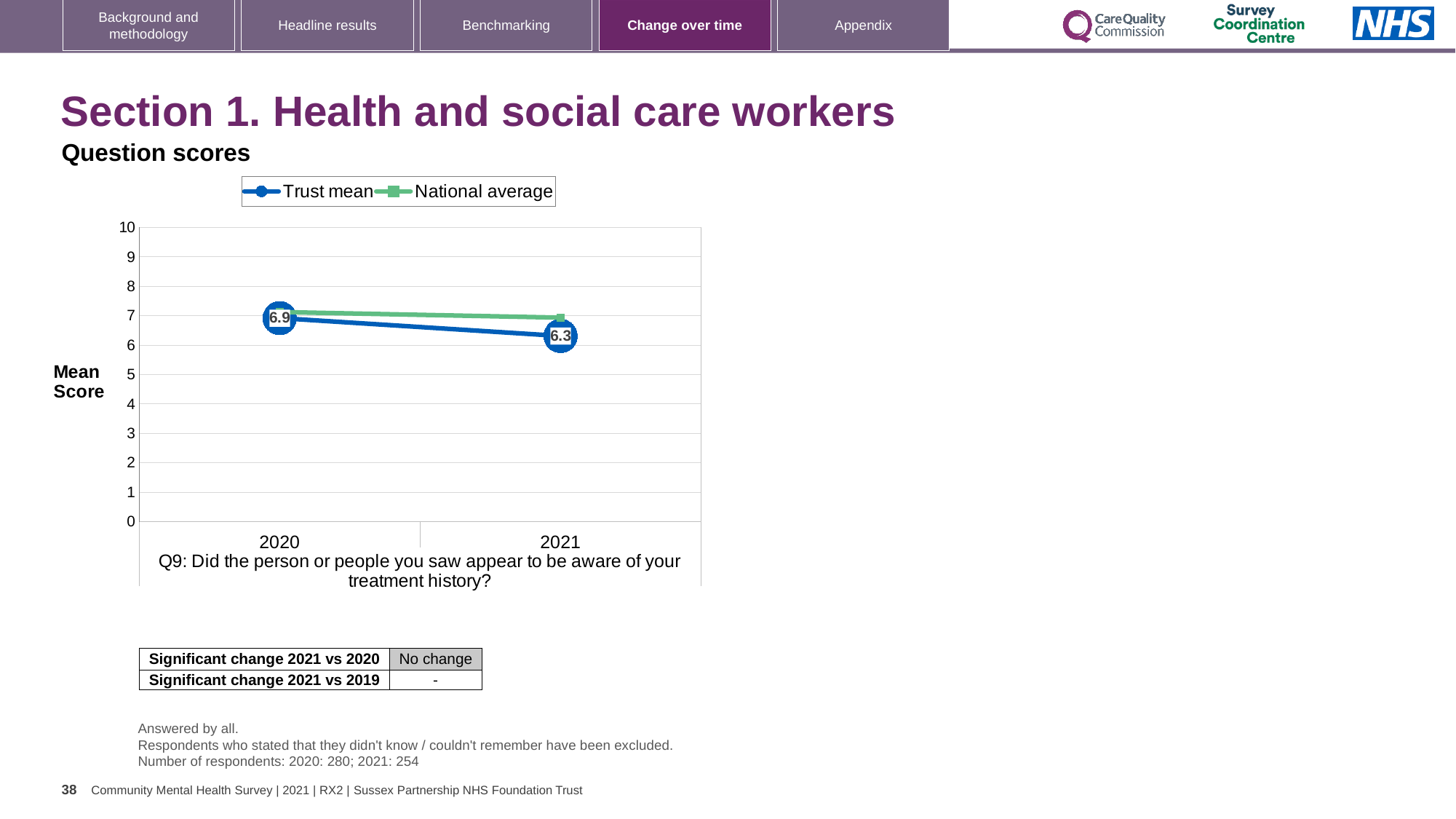

# Section 1. Health and social care workers
Question scores

### Chart

| Category | Trust mean | National average |
|---|---|---|
| 2020 | 6.92087277143487 | 7.126034881479332 |
| 2021 | 6.31289030476705 | 6.93641403169807 |
| Significant change 2021 vs 2020 | No change |
| --- | --- |
| Significant change 2021 vs 2019 | - |
Answered by all.
Respondents who stated that they didn't know / couldn't remember have been excluded.
Number of respondents: 2020: 280; 2021: 254
38